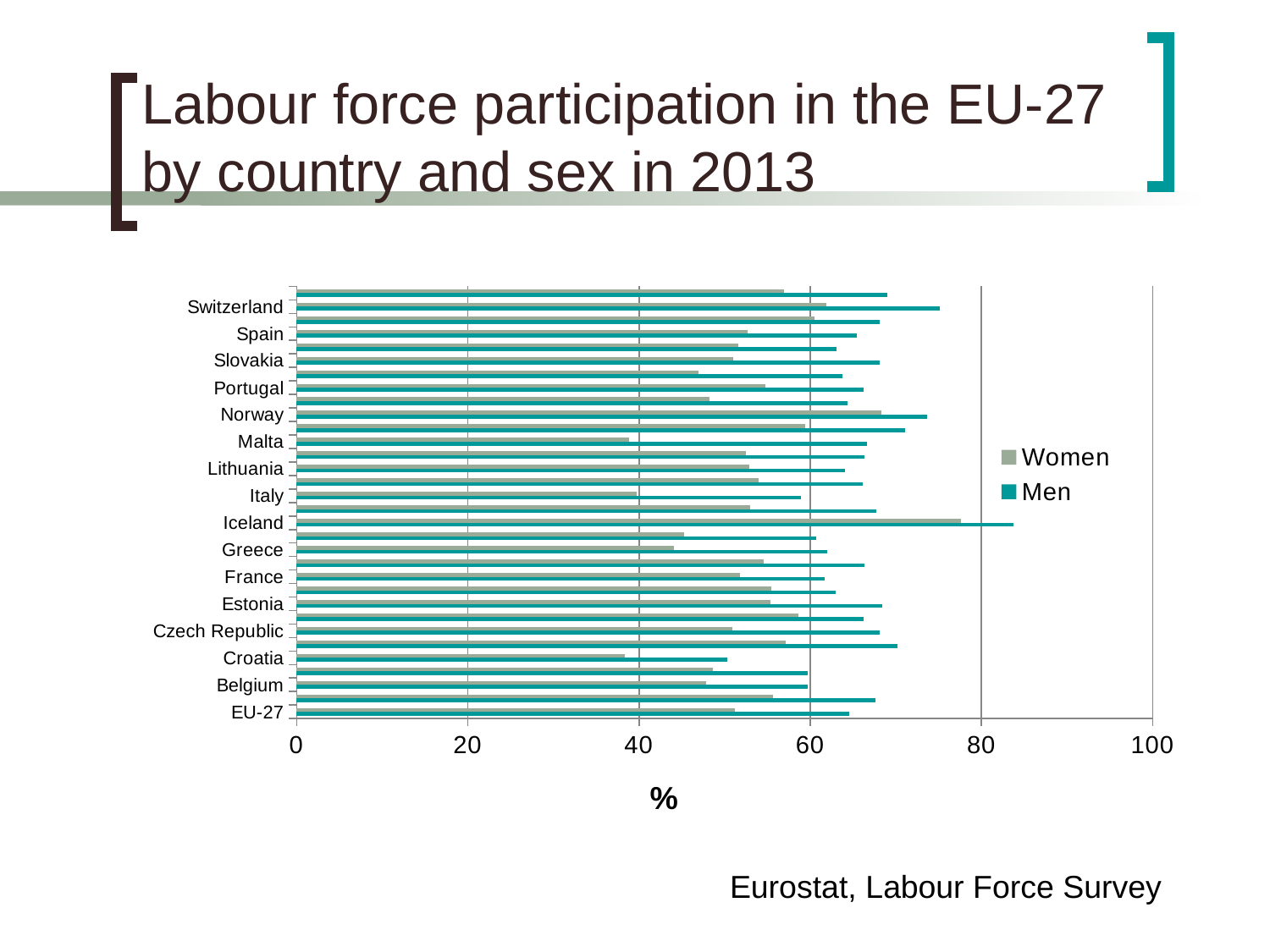

# Labour force participation in the EU-27 by country and sex in 2013

### Chart

| Category | Men | Women |
|---|---|---|
| EU-27 | 64.6 | 51.2 |
| Austria | 67.6 | 55.7 |
| Belgium | 59.7 | 47.8 |
| Bulgaria | 59.7 | 48.6 |
| Croatia | 50.3 | 38.300000000000004 |
| Cyprus | 70.2 | 57.1 |
| Czech Republic | 68.1 | 50.9 |
| Denmark | 66.2 | 58.6 |
| Estonia | 68.4 | 55.4 |
| Finland | 63.0 | 55.5 |
| France | 61.7 | 51.8 |
| Germany | 66.3 | 54.6 |
| Greece | 62.0 | 44.1 |
| Hungary | 60.7 | 45.3 |
| Iceland | 83.7 | 77.6 |
| Ireland | 67.7 | 53.0 |
| Italy | 58.9 | 39.7 |
| Latvia | 66.1 | 54.0 |
| Lithuania | 64.1 | 52.9 |
| Luxembourg | 66.3 | 52.5 |
| Malta | 66.6 | 38.800000000000004 |
| Netherlands | 71.1 | 59.4 |
| Norway | 73.7 | 68.3 |
| Poland | 64.4 | 48.2 |
| Portugal | 66.2 | 54.8 |
| Romania | 63.8 | 47.0 |
| Slovakia | 68.1 | 51.0 |
| Slovenia | 63.1 | 51.6 |
| Spain | 65.4 | 52.7 |
| Sweden | 68.1 | 60.5 |
| Switzerland | 75.1 | 61.9 |
| United Kingdom | 69.0 | 56.9 |
Eurostat, Labour Force Survey